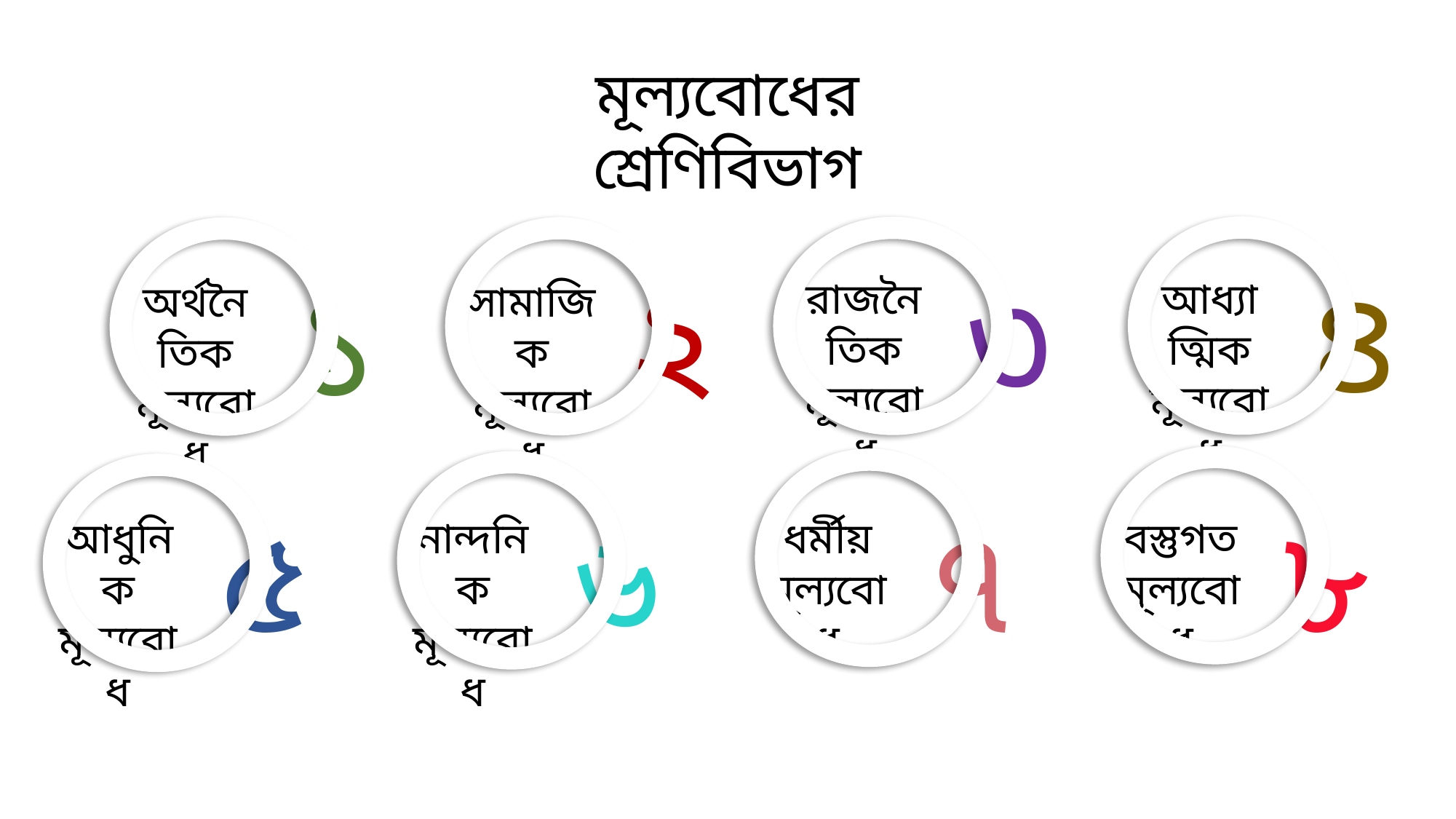

মূল্যবোধের শ্রেণিবিভাগ

৩
রাজনৈতিক মূল্যবোধ
৪
আধ্যাত্মিক মূল্যবোধ
১
অর্থনৈতিক মূল্যবোধ
২
সামাজিক মূল্যবোধ

৫
আধুনিক মূল্যবোধ
৬
নান্দনিক মূল্যবোধ
৭
ধর্মীয় মূল্যবোধ
৮
বস্তুগত মূল্যবোধ